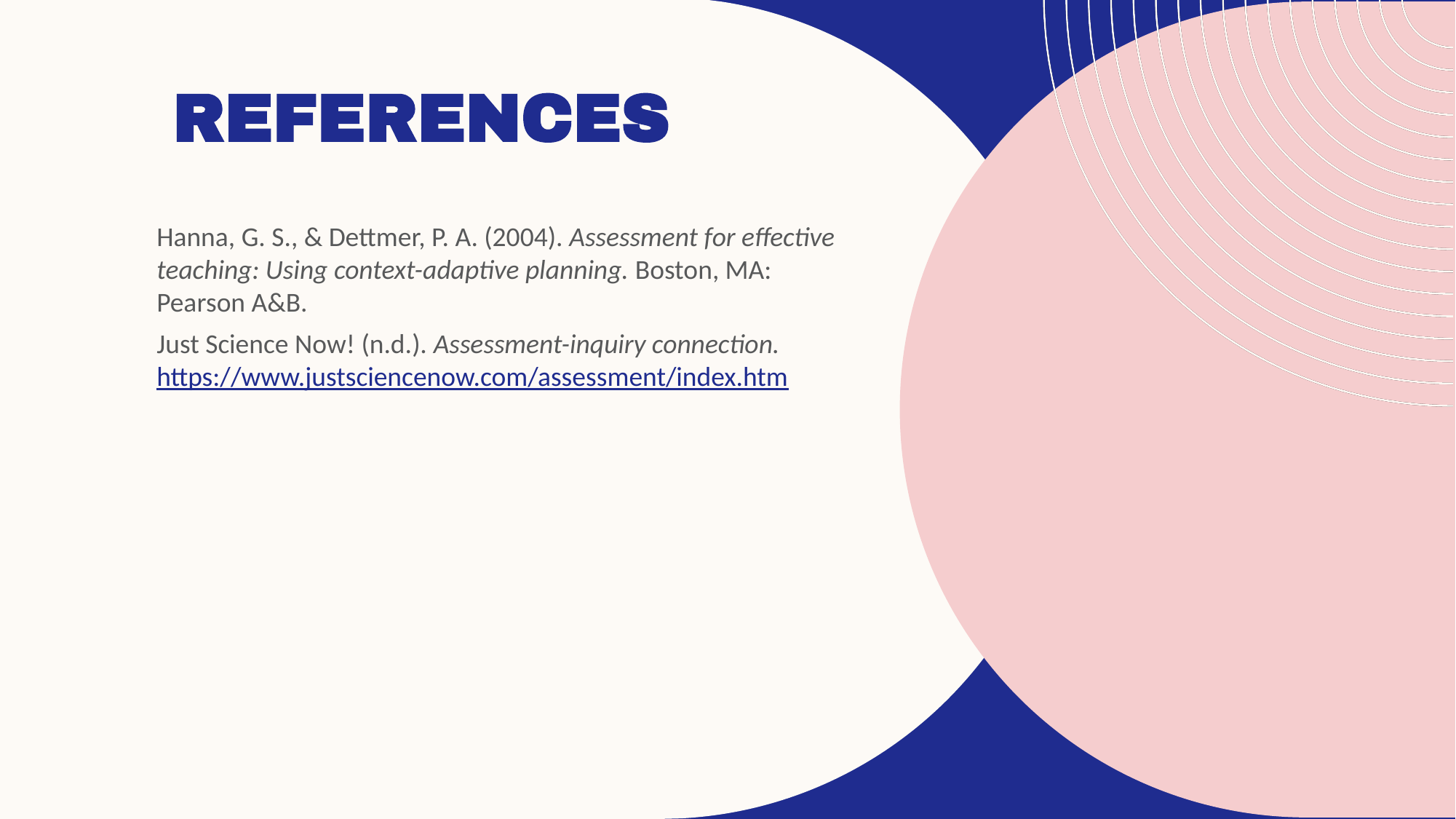

# References
Hanna, G. S., & Dettmer, P. A. (2004). Assessment for effective teaching: Using context-adaptive planning. Boston, MA: Pearson A&B.
Just Science Now! (n.d.). Assessment-inquiry connection. https://www.justsciencenow.com/assessment/index.htm